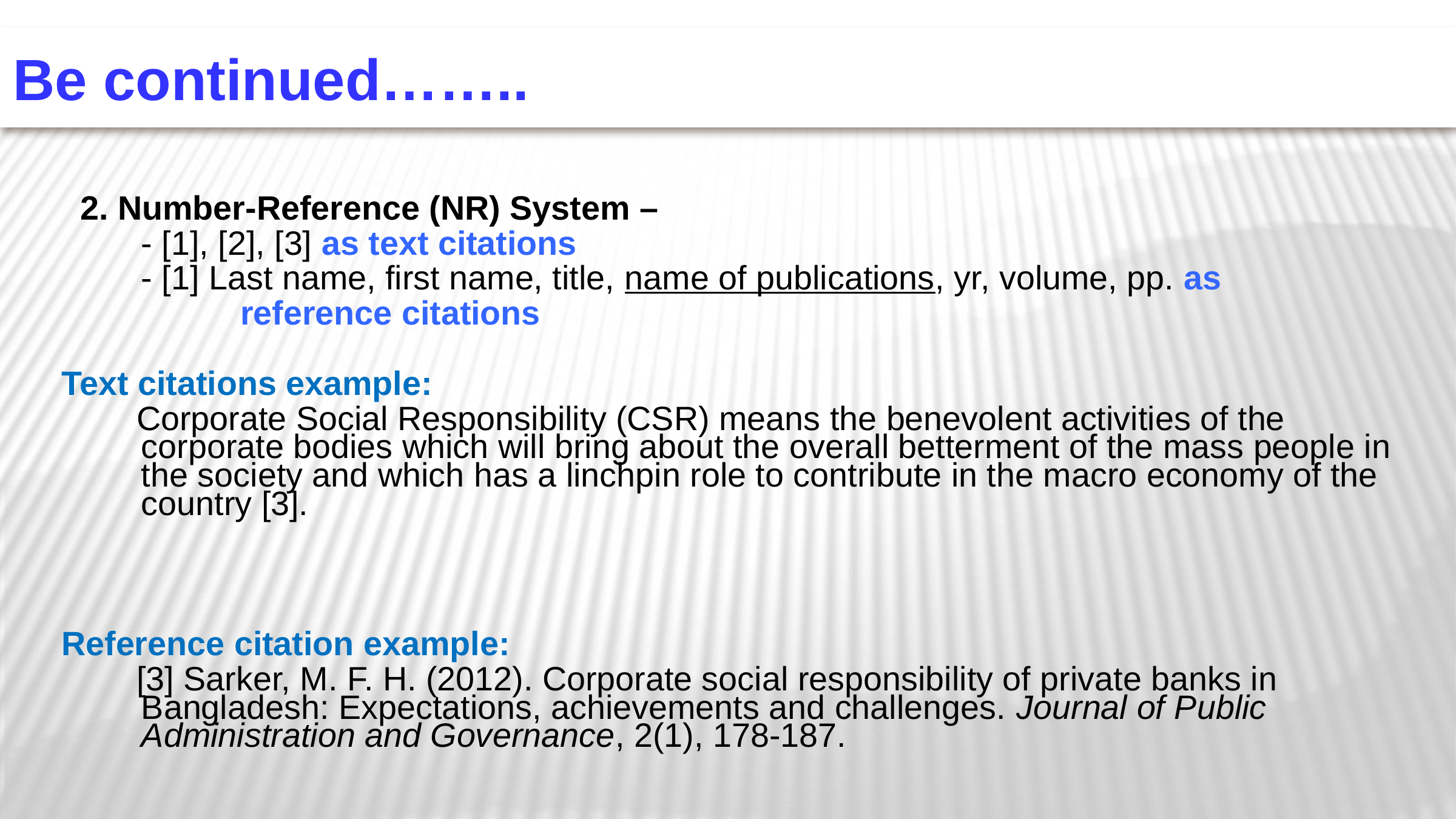

Be continued……..

  2. Number-Reference (NR) System –
		- [1], [2], [3] as text citations
		- [1] Last name, first name, title, name of publications, yr, volume, pp. as
                   reference citations

Text citations example:
        Corporate Social Responsibility (CSR) means the benevolent activities of the corporate bodies which will bring about the overall betterment of the mass people in the society and which has a linchpin role to contribute in the macro economy of the country [3].

Reference citation example:
        [3] Sarker, M. F. H. (2012). Corporate social responsibility of private banks in Bangladesh: Expectations, achievements and challenges. Journal of Public Administration and Governance, 2(1), 178-187.